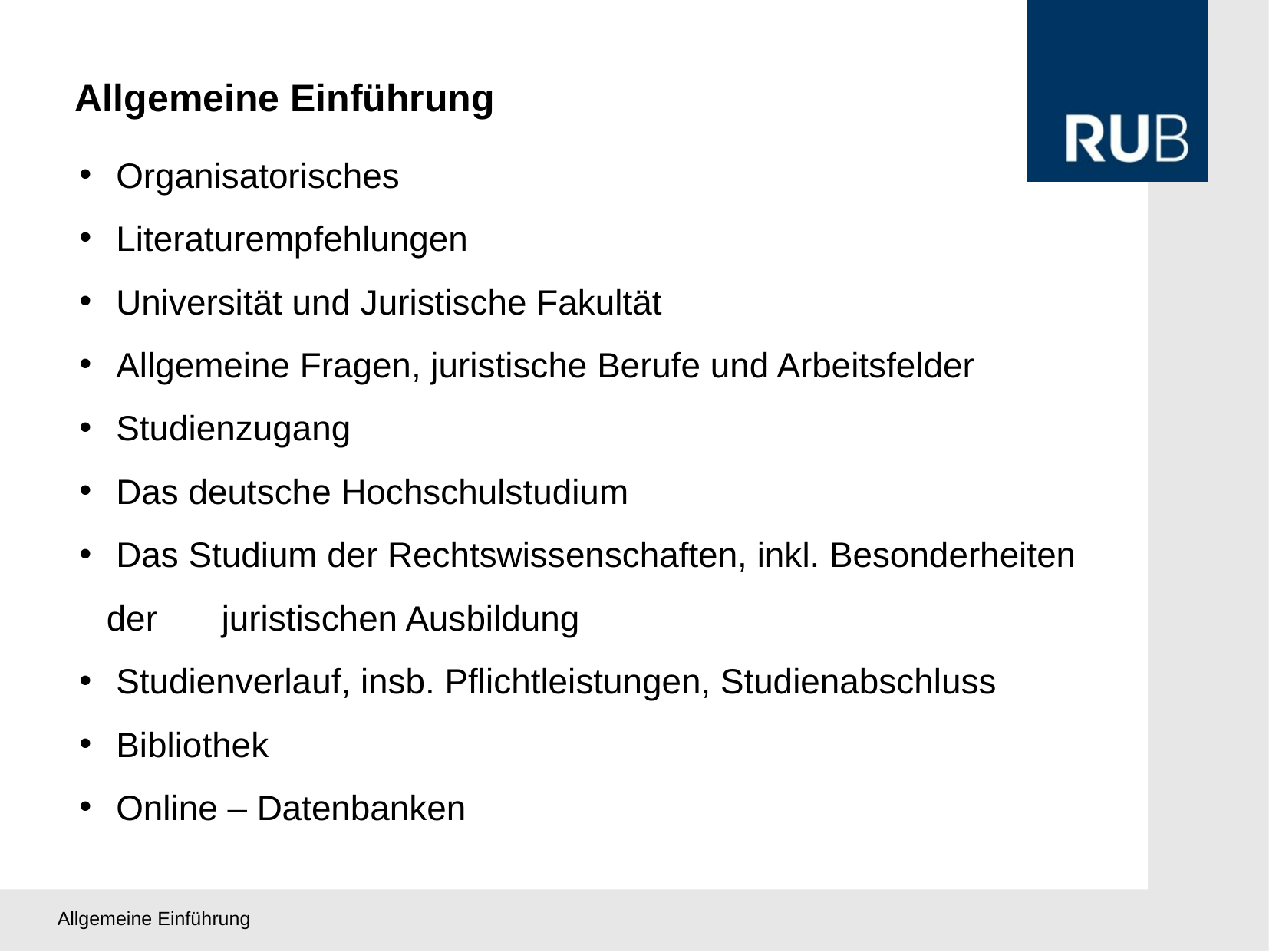

Allgemeine Einführung
 Organisatorisches
 Literaturempfehlungen
 Universität und Juristische Fakultät
 Allgemeine Fragen, juristische Berufe und Arbeitsfelder
 Studienzugang
 Das deutsche Hochschulstudium
 Das Studium der Rechtswissenschaften, inkl. Besonderheiten der 	juristischen Ausbildung
 Studienverlauf, insb. Pflichtleistungen, Studienabschluss
 Bibliothek
 Online – Datenbanken
Allgemeine Einführung